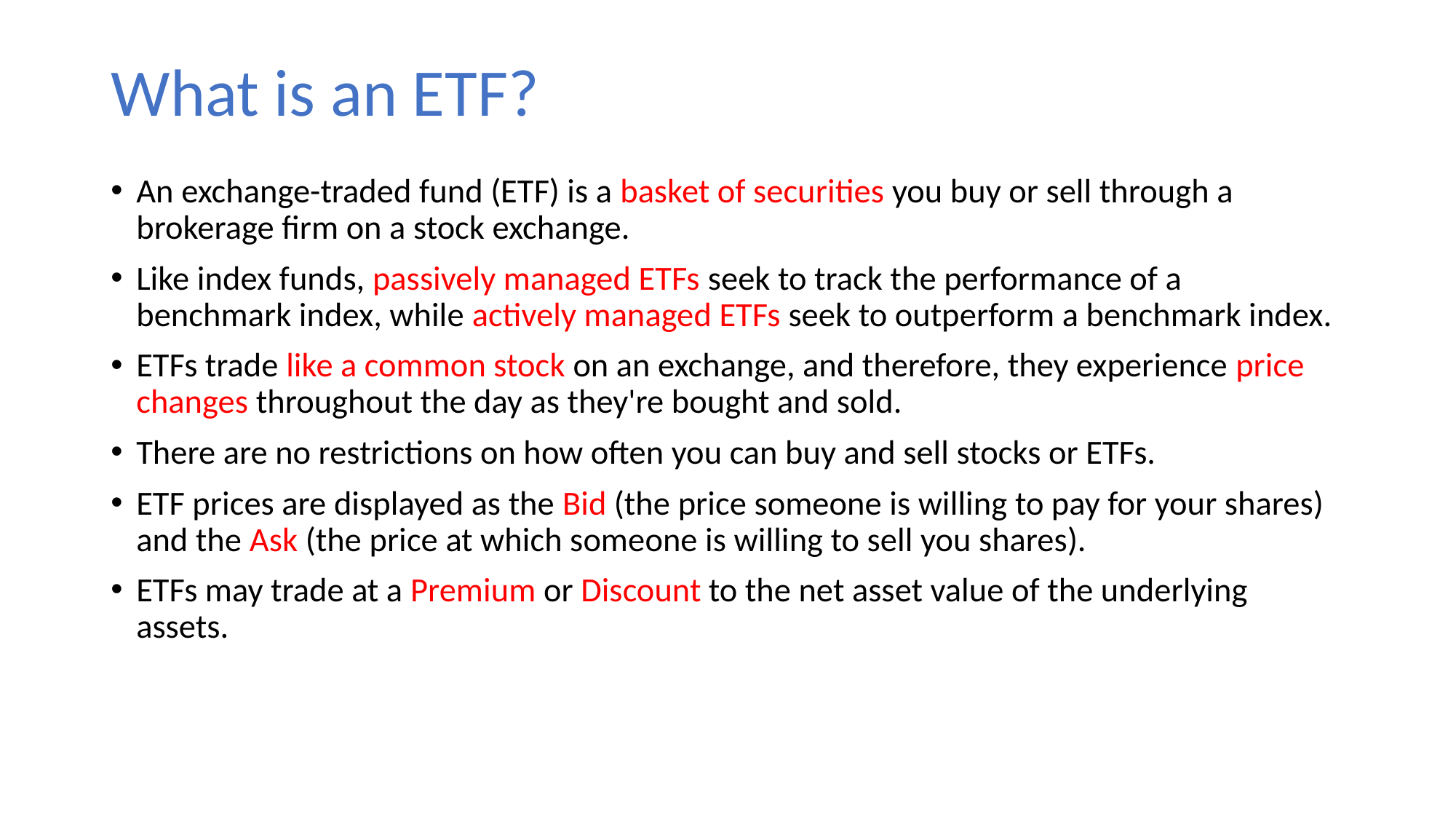

# What is an ETF?
An exchange-traded fund (ETF) is a basket of securities you buy or sell through a brokerage firm on a stock exchange.
Like index funds, passively managed ETFs seek to track the performance of a benchmark index, while actively managed ETFs seek to outperform a benchmark index.
ETFs trade like a common stock on an exchange, and therefore, they experience price changes throughout the day as they're bought and sold.
There are no restrictions on how often you can buy and sell stocks or ETFs.
ETF prices are displayed as the Bid (the price someone is willing to pay for your shares) and the Ask (the price at which someone is willing to sell you shares).
ETFs may trade at a Premium or Discount to the net asset value of the underlying assets.